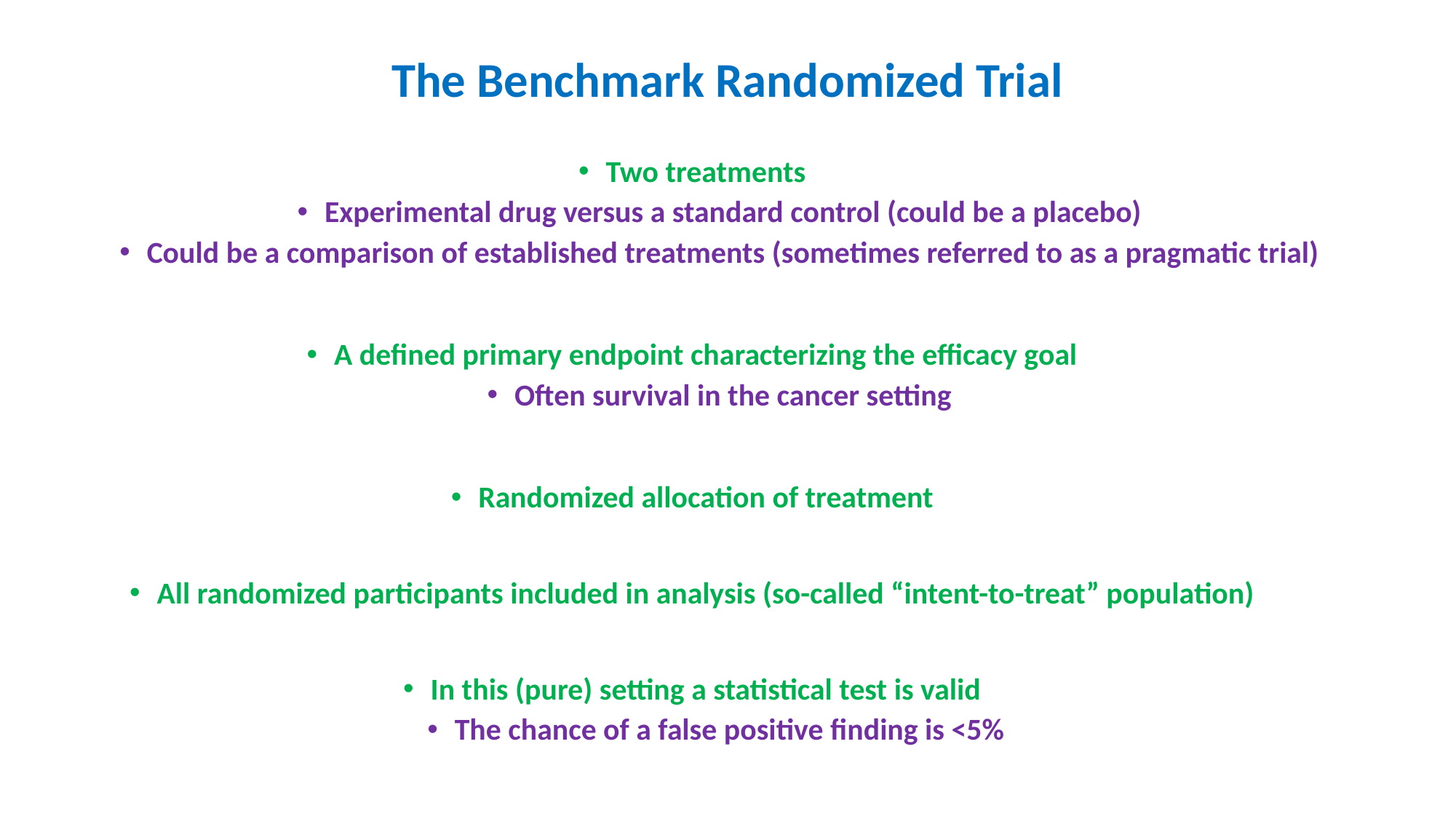

# The Benchmark Randomized Trial
Two treatments
Experimental drug versus a standard control (could be a placebo)
Could be a comparison of established treatments (sometimes referred to as a pragmatic trial)

A defined primary endpoint characterizing the efficacy goal
Often survival in the cancer setting

Randomized allocation of treatment

All randomized participants included in analysis (so-called “intent-to-treat” population)

In this (pure) setting a statistical test is valid
The chance of a false positive finding is <5%